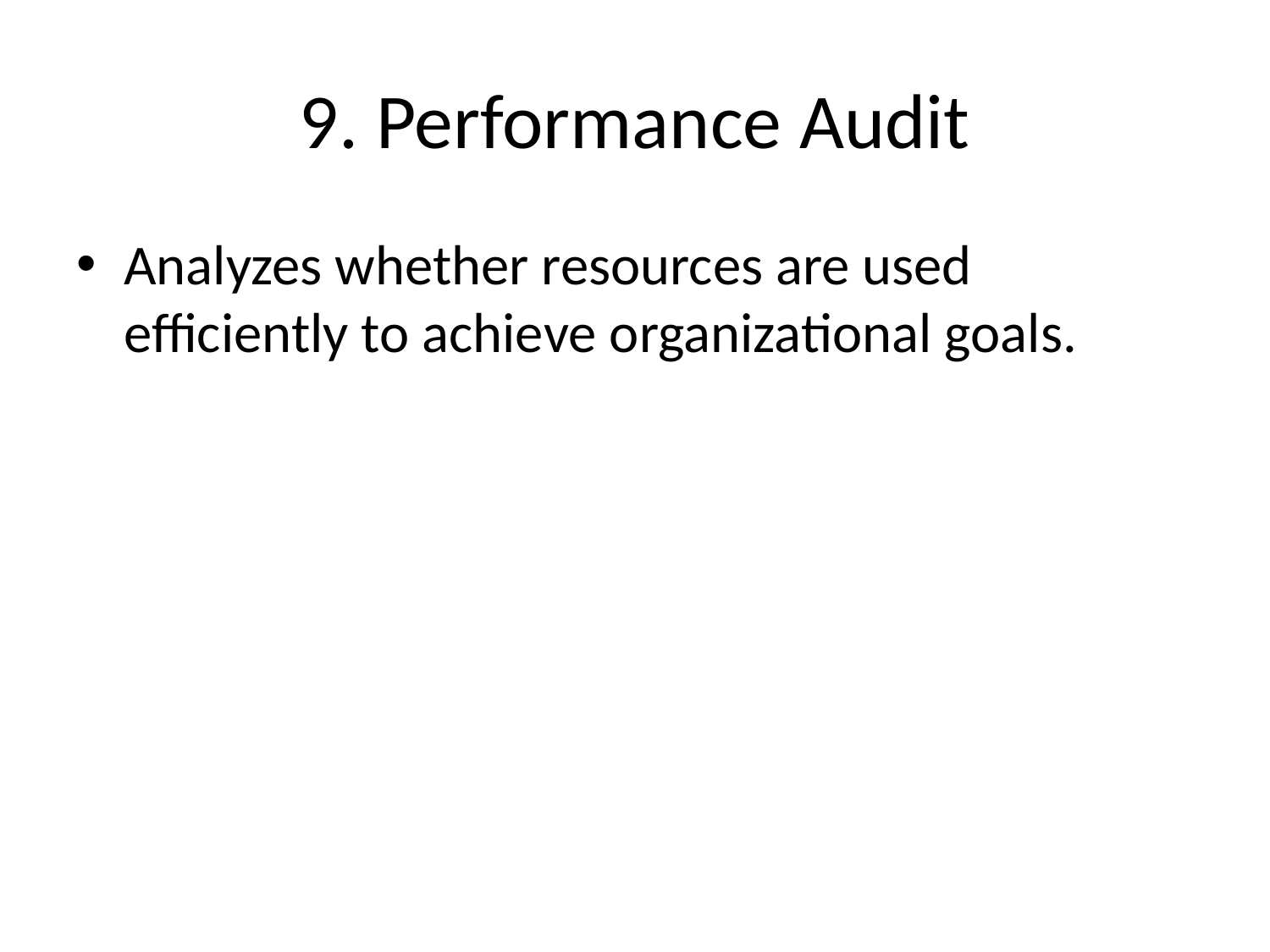

# 9. Performance Audit
Analyzes whether resources are used efficiently to achieve organizational goals.